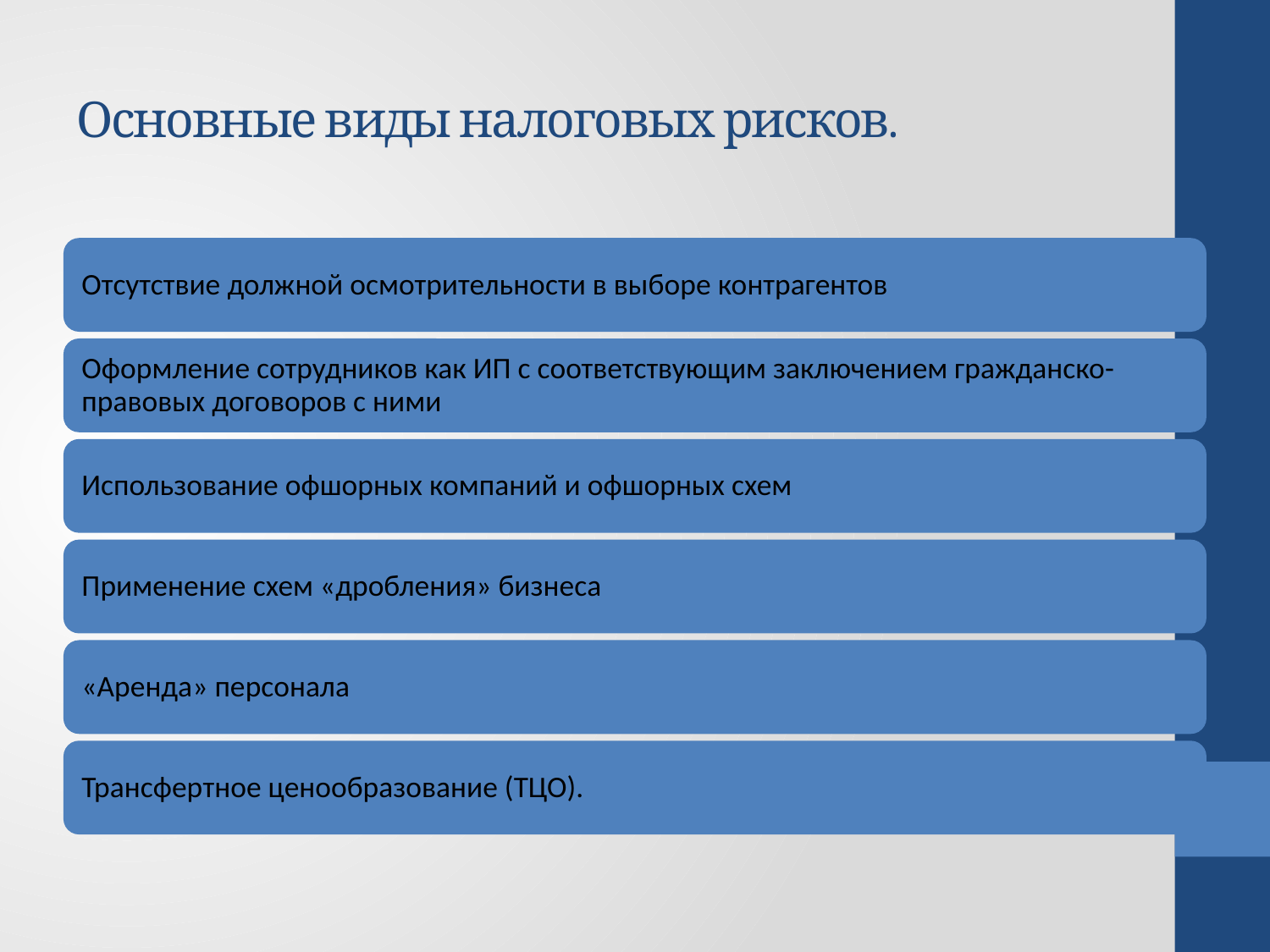

# Основные виды налоговых рисков.
Отсутствие должной осмотрительности в выборе контрагентов
Оформление сотрудников как ИП с соответствующим заключением гражданско-правовых договоров с ними
Использование офшорных компаний и офшорных схем
Применение схем «дробления» бизнеса
«Аренда» персонала
Трансфертное ценообразование (ТЦО).